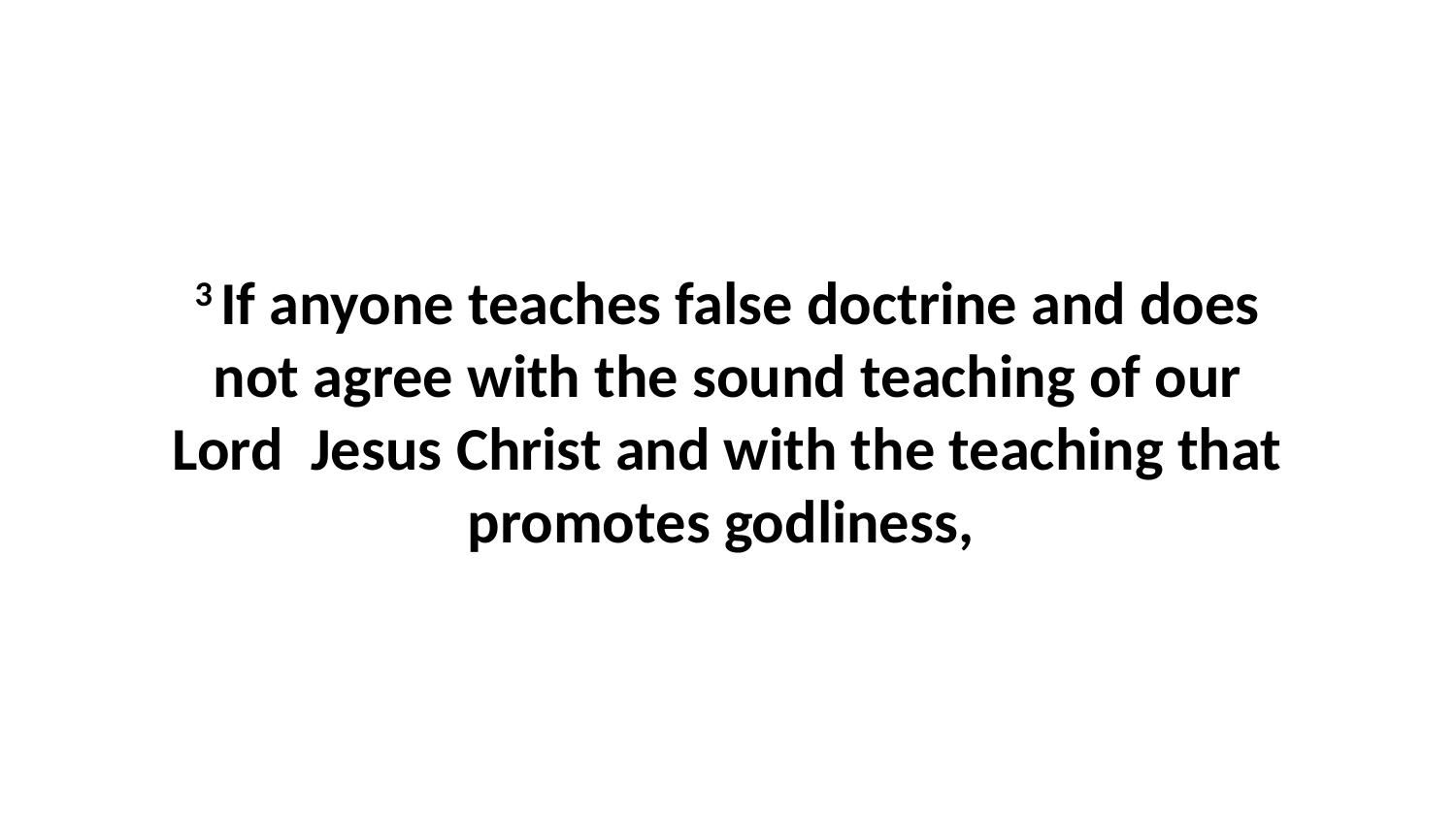

3 If anyone teaches false doctrine and does not agree with the sound teaching of our Lord  Jesus Christ and with the teaching that promotes godliness,